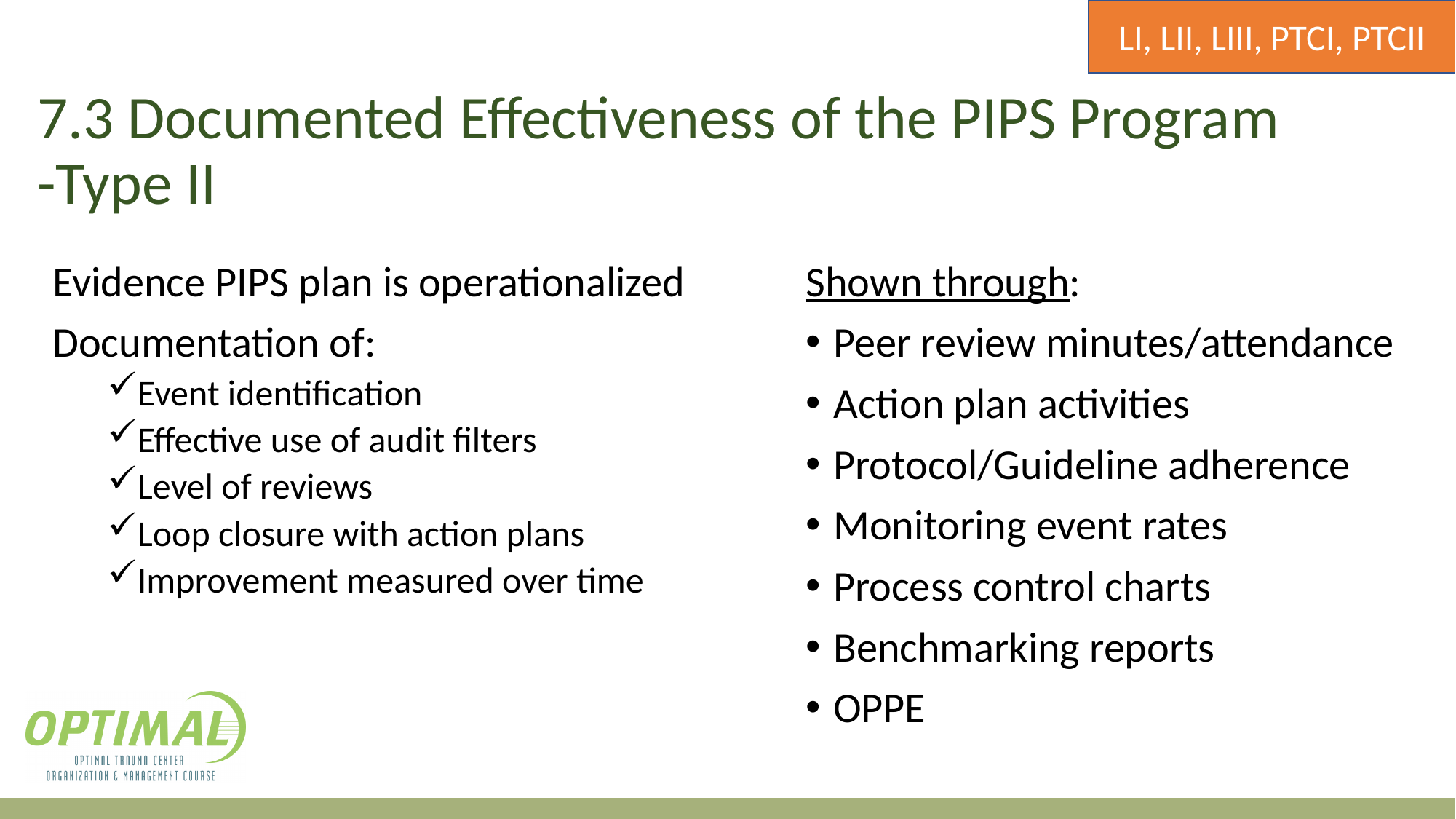

LI, LII, LIII, PTCI, PTCII
# 7.3 Documented Effectiveness of the PIPS Program -Type II
Evidence PIPS plan is operationalized
Documentation of:
Event identification
Effective use of audit filters
Level of reviews
Loop closure with action plans
Improvement measured over time
Shown through:
Peer review minutes/attendance
Action plan activities
Protocol/Guideline adherence
Monitoring event rates
Process control charts
Benchmarking reports
OPPE